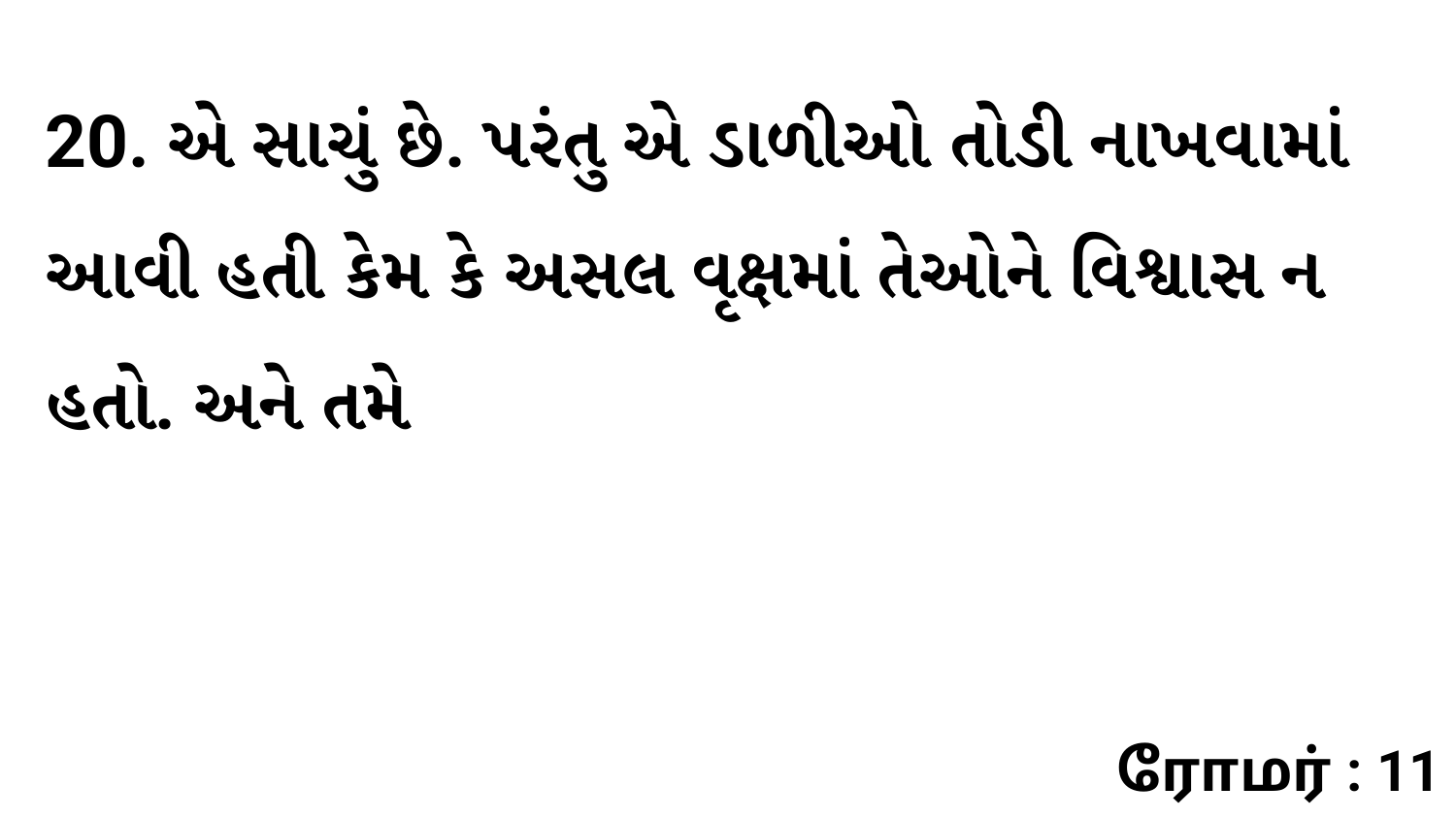

20. એ સાચું છે. પરંતુ એ ડાળીઓ તોડી નાખવામાં આવી હતી કેમ કે અસલ વૃક્ષમાં તેઓને વિશ્વાસ ન હતો. અને તમે
ரோமர் : 11